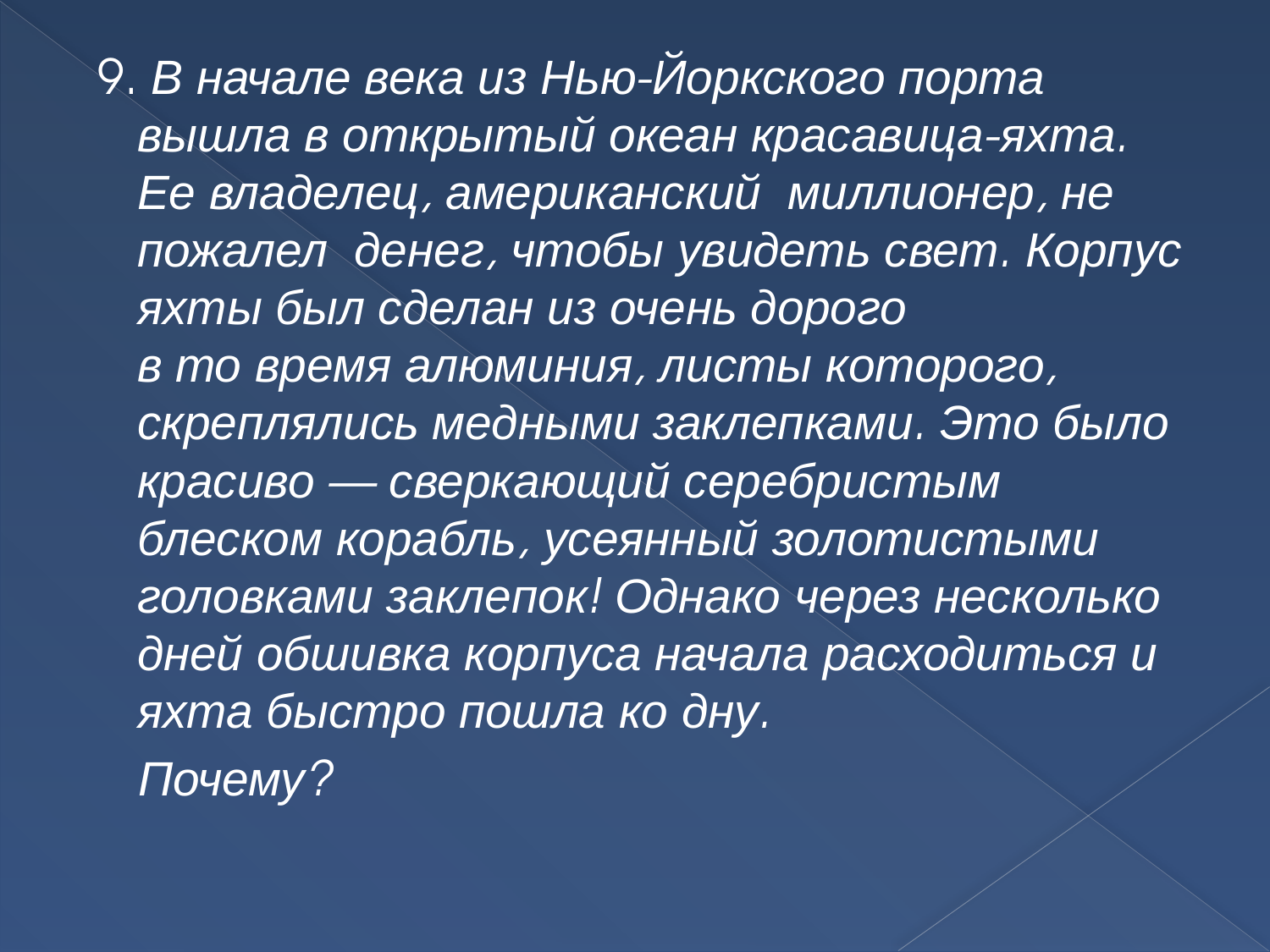

9. В начале века из Нью-Йоркского порта вышла в открытый океан красавица-яхта. Ее владелец, американский  миллионер, не пожалел  денег, чтобы увидеть свет. Корпус яхты был сделан из очень дорого
в то время алюминия, листы которого, скреплялись медными заклепками. Это было красиво — сверкающий серебристым блеском корабль, усеянный золотистыми головками заклепок! Однако через несколько дней обшивка корпуса начала расходиться и яхта быстро пошла ко дну.
    Почему?